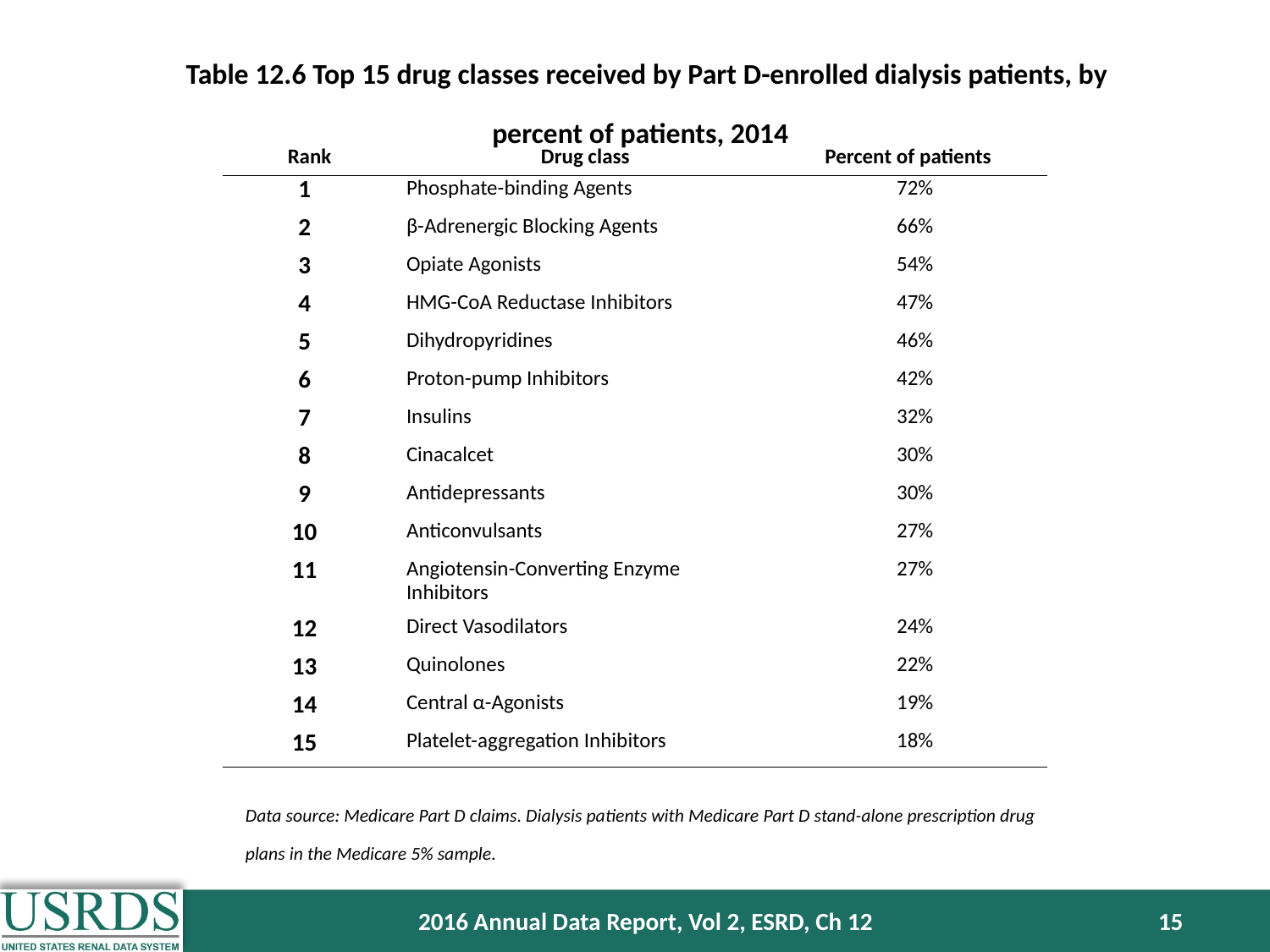

Table 12.6 Top 15 drug classes received by Part D-enrolled dialysis patients, by percent of patients, 2014
| Rank | Drug class | Percent of patients |
| --- | --- | --- |
| 1 | Phosphate-binding Agents | 72% |
| 2 | β-Adrenergic Blocking Agents | 66% |
| 3 | Opiate Agonists | 54% |
| 4 | HMG-CoA Reductase Inhibitors | 47% |
| 5 | Dihydropyridines | 46% |
| 6 | Proton-pump Inhibitors | 42% |
| 7 | Insulins | 32% |
| 8 | Cinacalcet | 30% |
| 9 | Antidepressants | 30% |
| 10 | Anticonvulsants | 27% |
| 11 | Angiotensin-Converting Enzyme Inhibitors | 27% |
| 12 | Direct Vasodilators | 24% |
| 13 | Quinolones | 22% |
| 14 | Central α-Agonists | 19% |
| 15 | Platelet-aggregation Inhibitors | 18% |
Data source: Medicare Part D claims. Dialysis patients with Medicare Part D stand-alone prescription drug plans in the Medicare 5% sample.
2016 Annual Data Report, Vol 2, ESRD, Ch 12

15